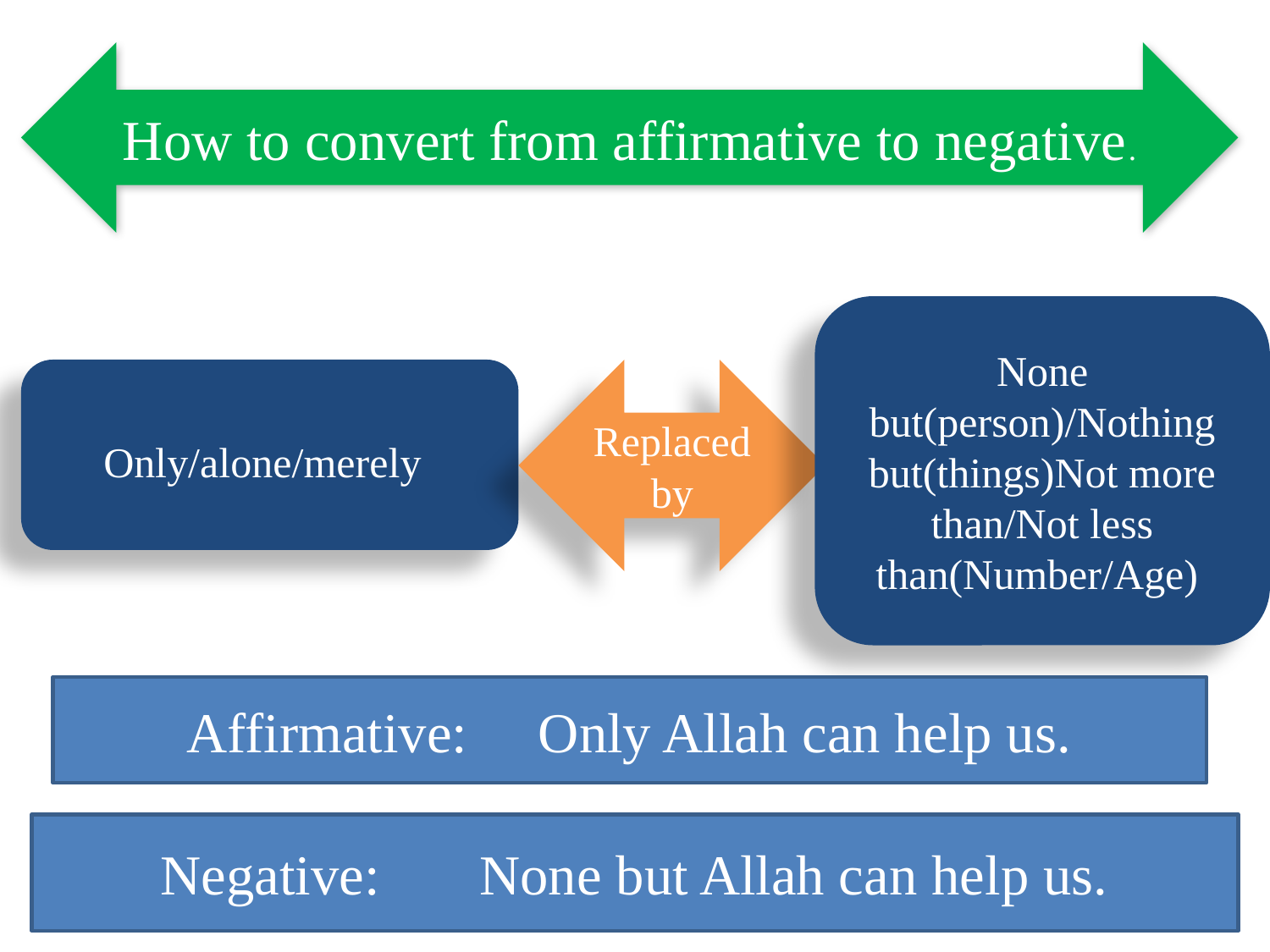

How to convert from affirmative to negative.
None but(person)/Nothing but(things)Not more than/Not less than(Number/Age)
Only/alone/merely
Replaced by
Affirmative:     Only Allah can help us.
Negative:       None but Allah can help us.